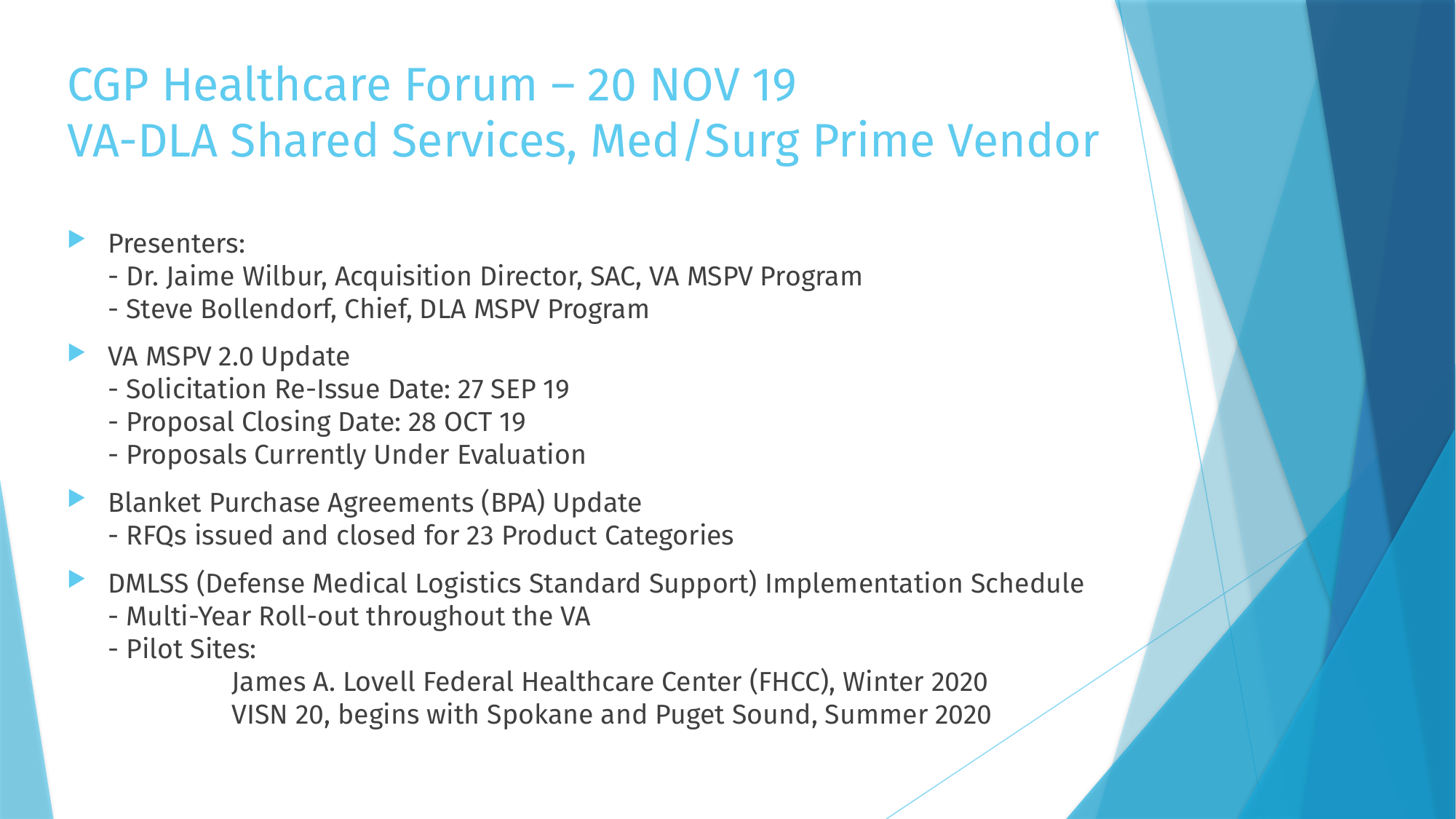

# CGP Healthcare Forum – 20 NOV 19 VA-DLA Shared Services, Med/Surg Prime Vendor
Presenters:
- Dr. Jaime Wilbur, Acquisition Director, SAC, VA MSPV Program
- Steve Bollendorf, Chief, DLA MSPV Program
VA MSPV 2.0 Update
- Solicitation Re-Issue Date: 27 SEP 19
- Proposal Closing Date: 28 OCT 19
- Proposals Currently Under Evaluation
Blanket Purchase Agreements (BPA) Update
- RFQs issued and closed for 23 Product Categories
DMLSS (Defense Medical Logistics Standard Support) Implementation Schedule
- Multi-Year Roll-out throughout the VA
- Pilot Sites:
	  James A. Lovell Federal Healthcare Center (FHCC), Winter 2020
	  VISN 20, begins with Spokane and Puget Sound, Summer 2020